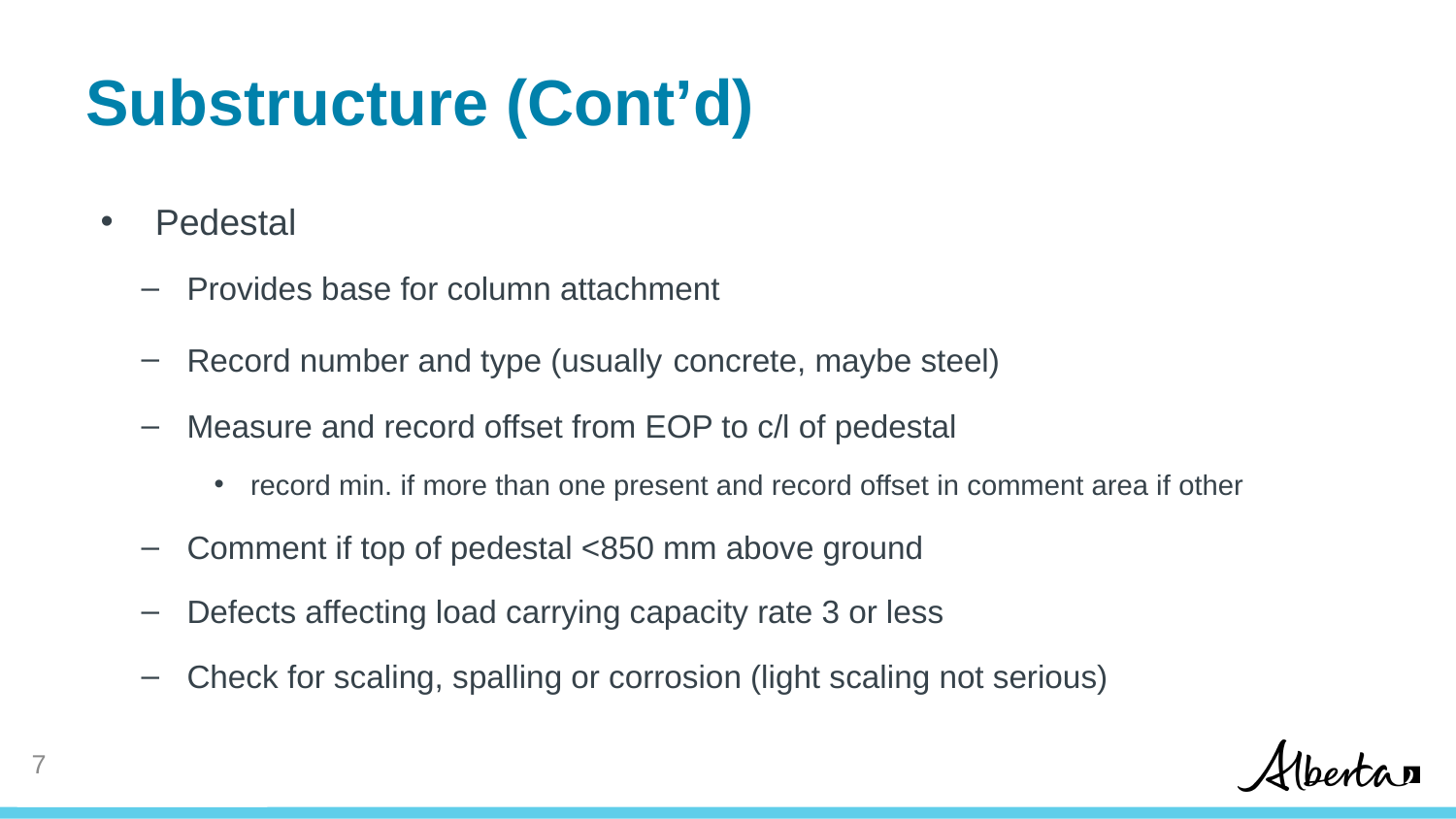

# Substructure (Cont’d)
Pedestal
Provides base for column attachment
Record number and type (usually concrete, maybe steel)
Measure and record offset from EOP to c/l of pedestal
record min. if more than one present and record offset in comment area if other
Comment if top of pedestal <850 mm above ground
Defects affecting load carrying capacity rate 3 or less
Check for scaling, spalling or corrosion (light scaling not serious)

7